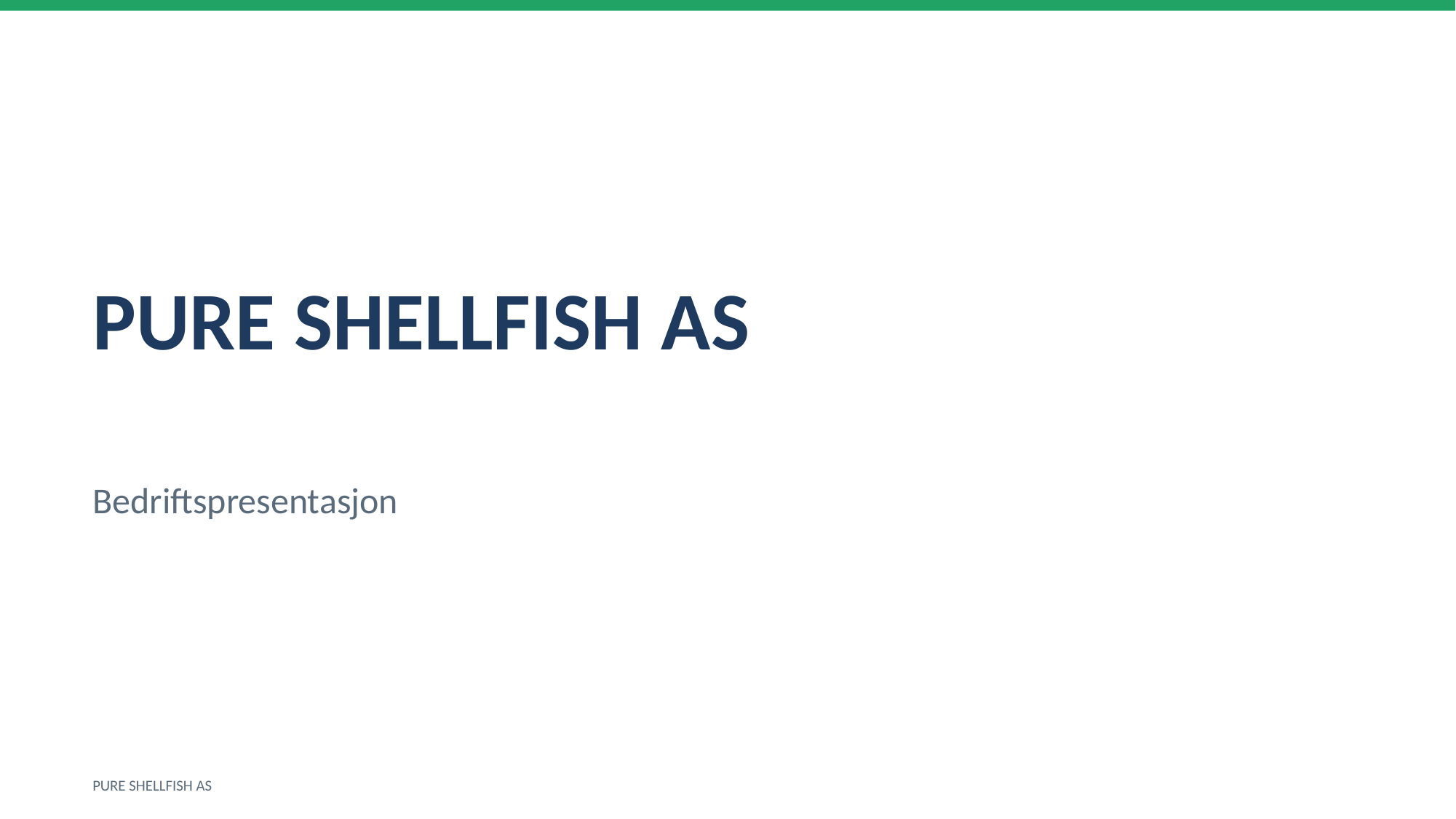

PURE SHELLFISH AS
Bedriftspresentasjon
PURE SHELLFISH AS